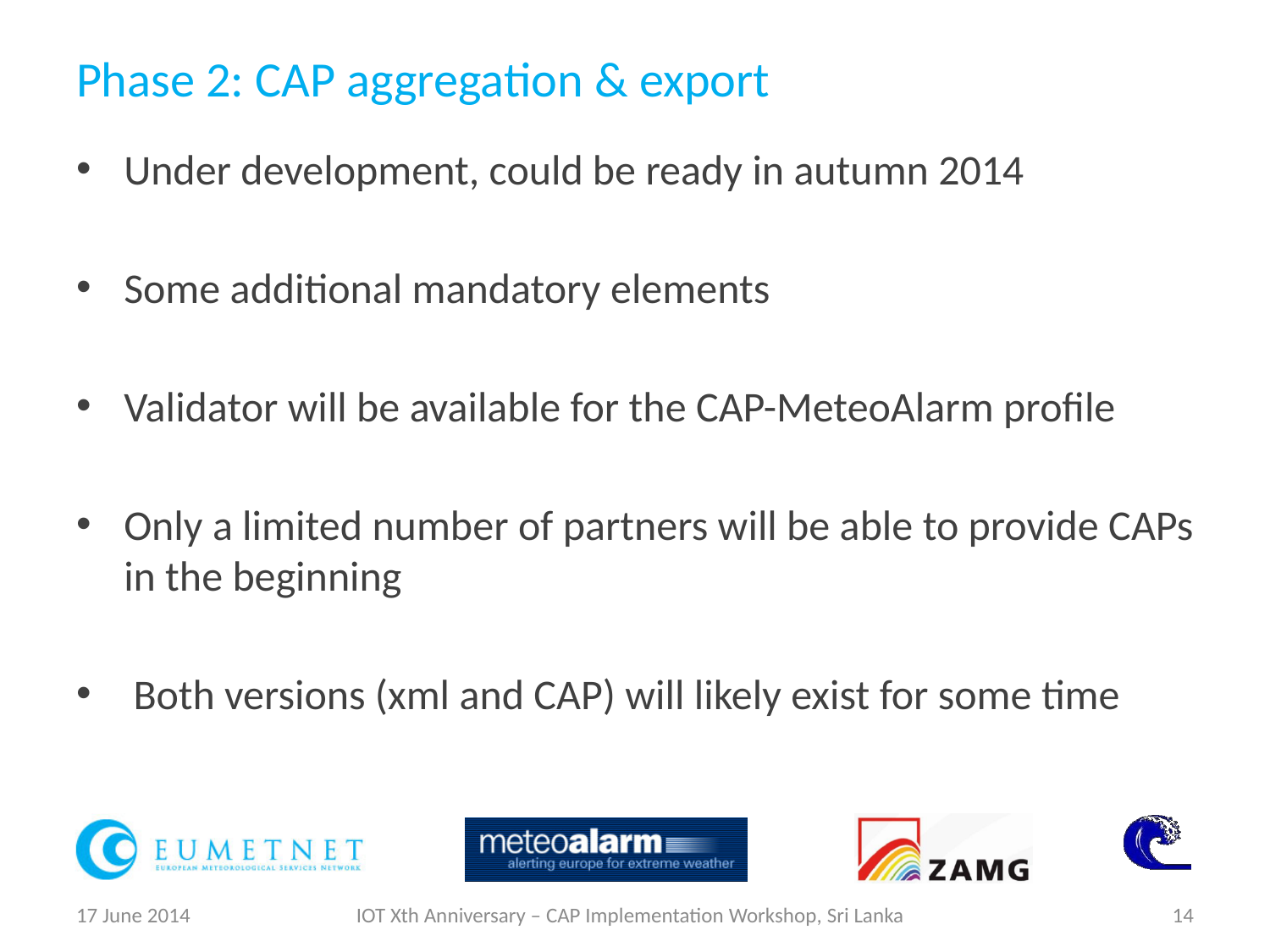

# Phase 2: CAP aggregation & export
Under development, could be ready in autumn 2014

Some additional mandatory elements

Validator will be available for the CAP-MeteoAlarm profile

Only a limited number of partners will be able to provide CAPs in the beginning

 Both versions (xml and CAP) will likely exist for some time
17 June 2014
IOT Xth Anniversary – CAP Implementation Workshop, Sri Lanka
14